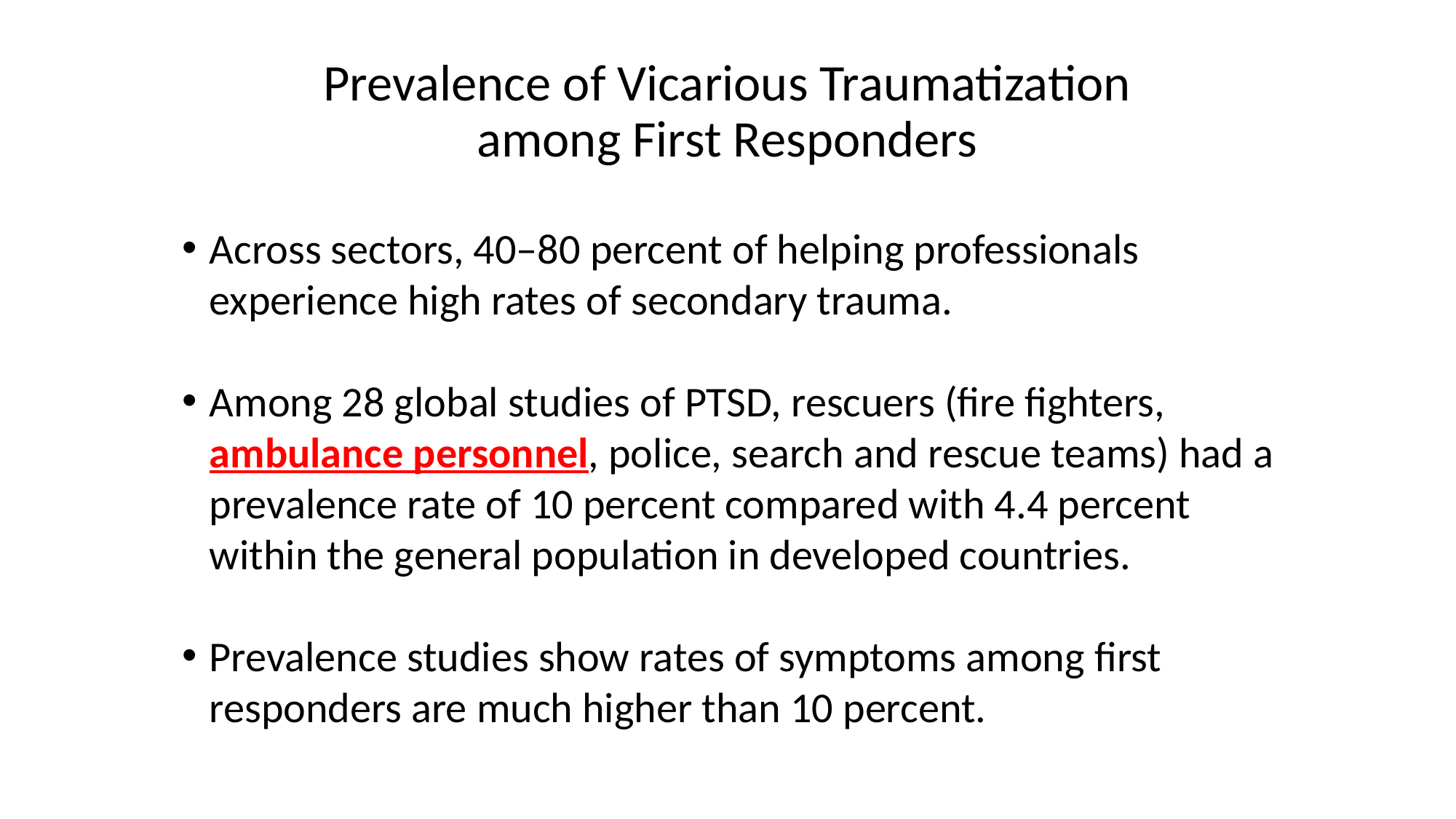

# Prevalence of Vicarious Traumatization among First Responders
Across sectors, 40–80 percent of helping professionals experience high rates of secondary trauma.

Among 28 global studies of PTSD, rescuers (fire fighters, ambulance personnel, police, search and rescue teams) had a prevalence rate of 10 percent compared with 4.4 percent within the general population in developed countries.

Prevalence studies show rates of symptoms among first responders are much higher than 10 percent.